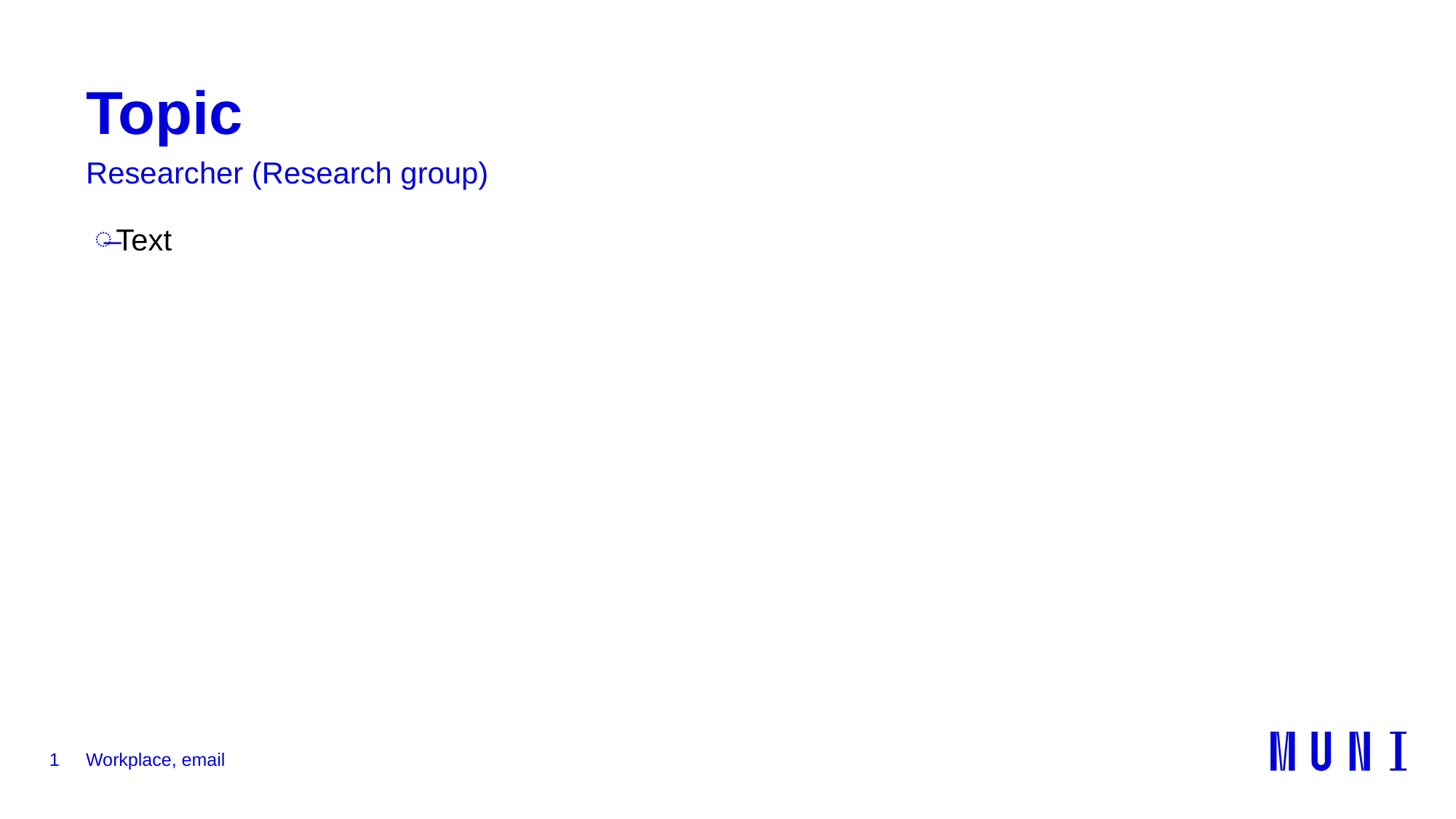

# Topic
Researcher (Research group)
Text
1
Workplace, email